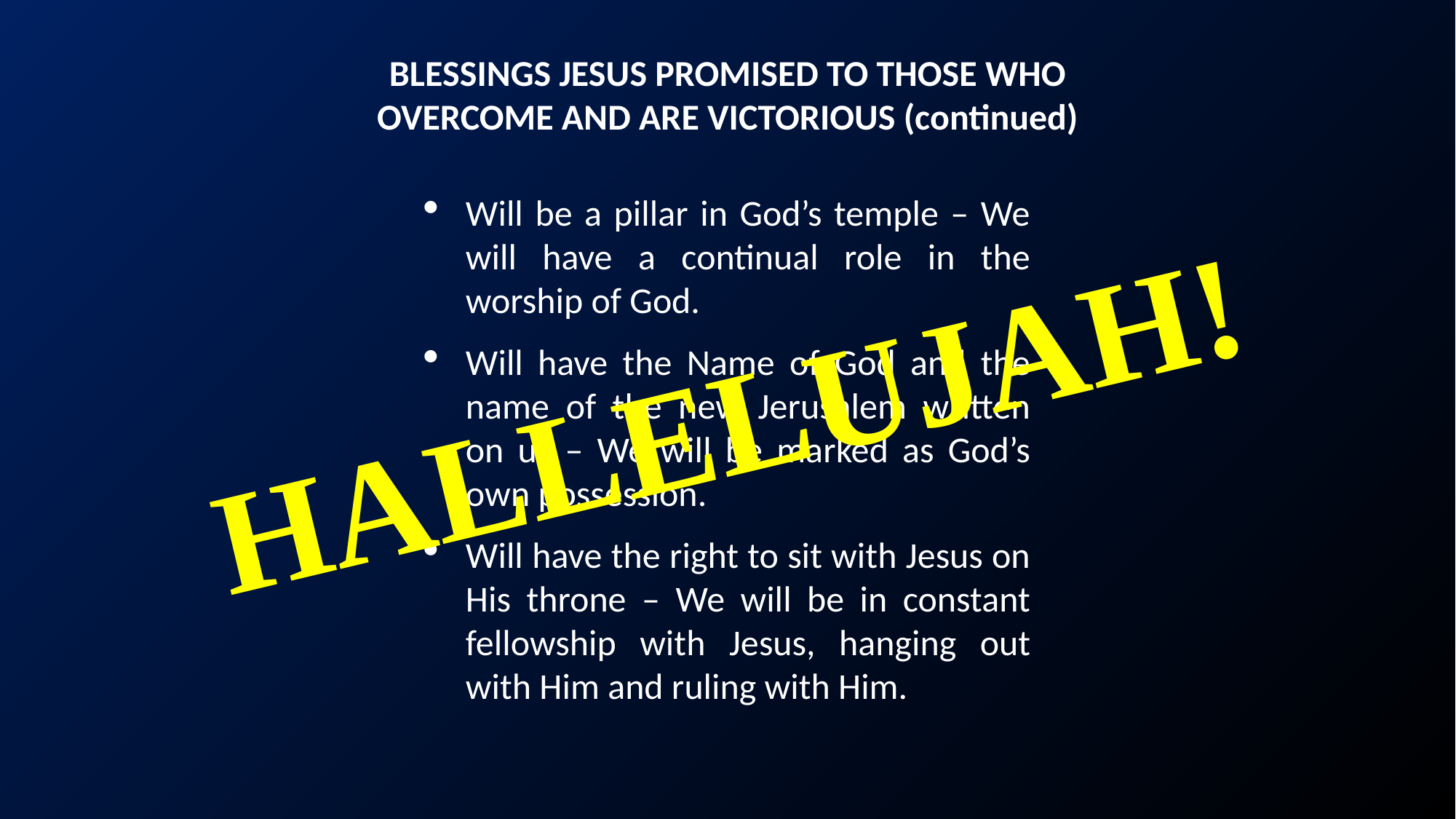

BLESSINGS JESUS PROMISED TO THOSE WHO OVERCOME AND ARE VICTORIOUS (continued)
Will be a pillar in God’s temple – We will have a continual role in the worship of God.
Will have the Name of God and the name of the new Jerusalem written on us – We will be marked as God’s own possession.
Will have the right to sit with Jesus on His throne – We will be in constant fellowship with Jesus, hanging out with Him and ruling with Him.
HALLELUJAH!